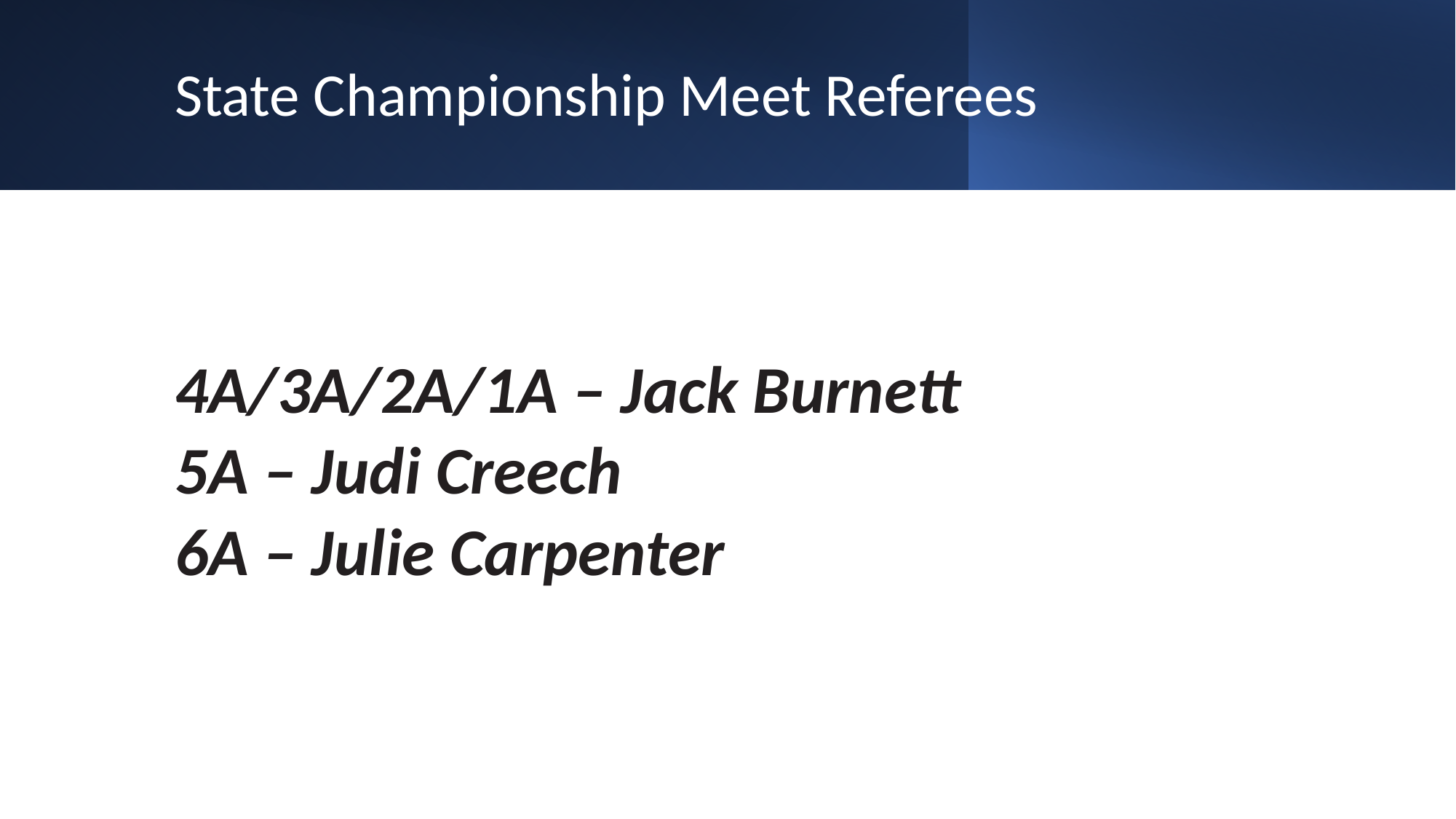

# State Championship Meet Referees
4A/3A/2A/1A – Jack Burnett
5A – Judi Creech
6A – Julie Carpenter